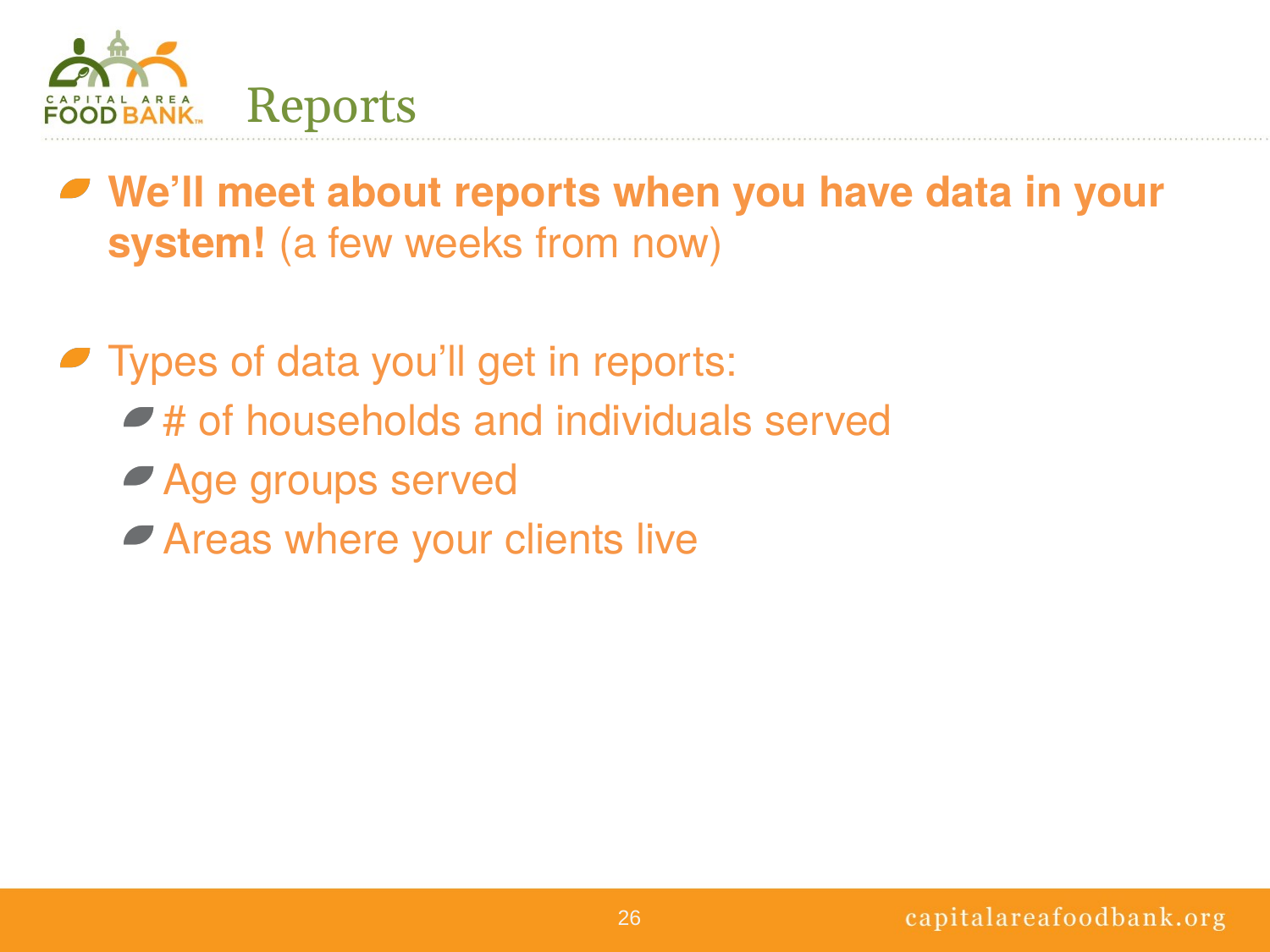

# Reports
We’ll meet about reports when you have data in your system! (a few weeks from now)

Types of data you’ll get in reports:
# of households and individuals served
Age groups served
Areas where your clients live
26